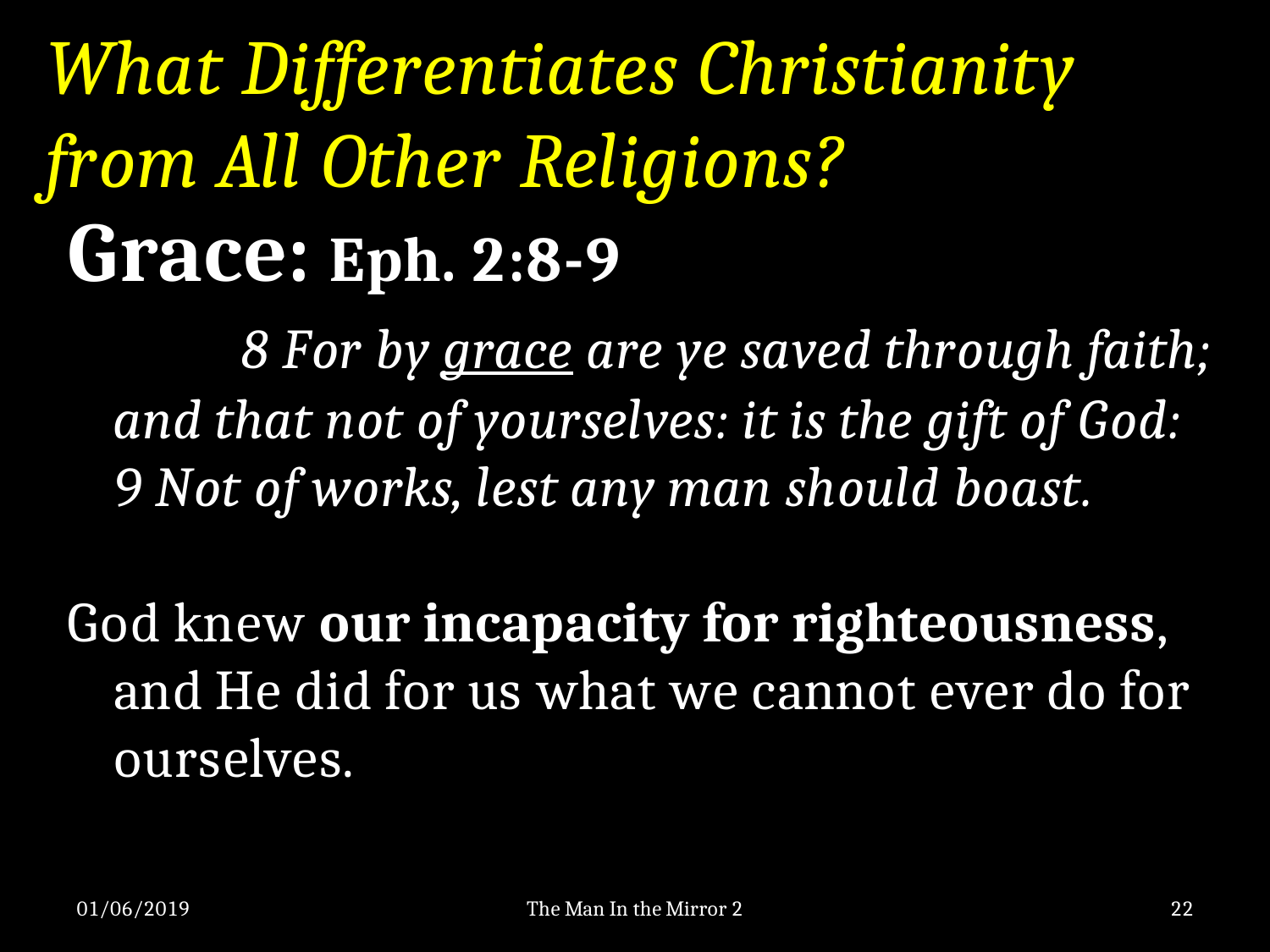

What Differentiates Christianity from All Other Religions?
Grace: Eph. 2:8-9
     	8 For by grace are ye saved through faith; and that not of yourselves: it is the gift of God: 9 Not of works, lest any man should boast.

God knew our incapacity for righteousness, and He did for us what we cannot ever do for ourselves.

01/06/2019
The Man In the Mirror 2
22